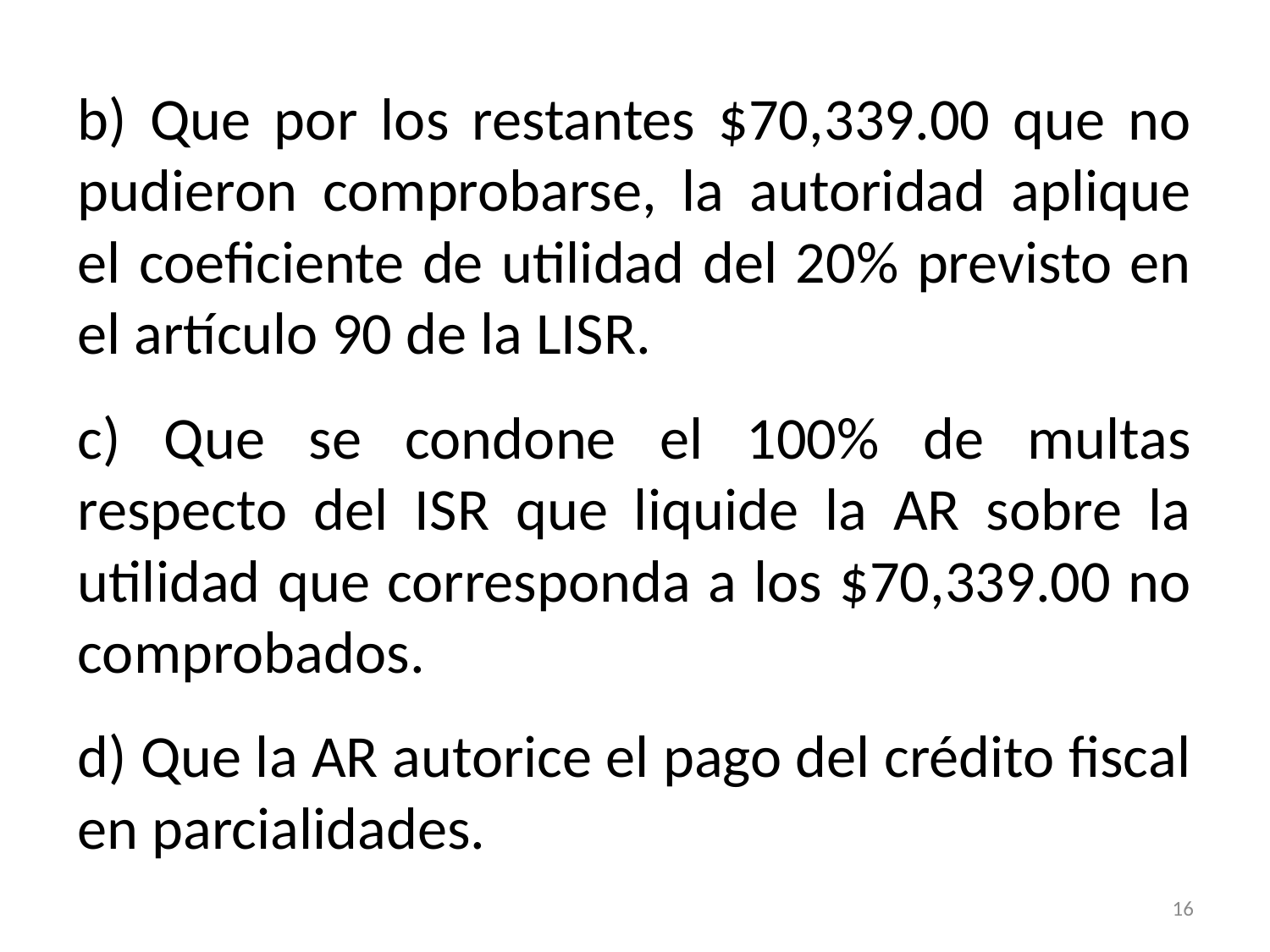

b) Que por los restantes $70,339.00 que no pudieron comprobarse, la autoridad aplique el coeficiente de utilidad del 20% previsto en el artículo 90 de la LISR.

c) Que se condone el 100% de multas respecto del ISR que liquide la AR sobre la utilidad que corresponda a los $70,339.00 no comprobados.

d) Que la AR autorice el pago del crédito fiscal en parcialidades.

16